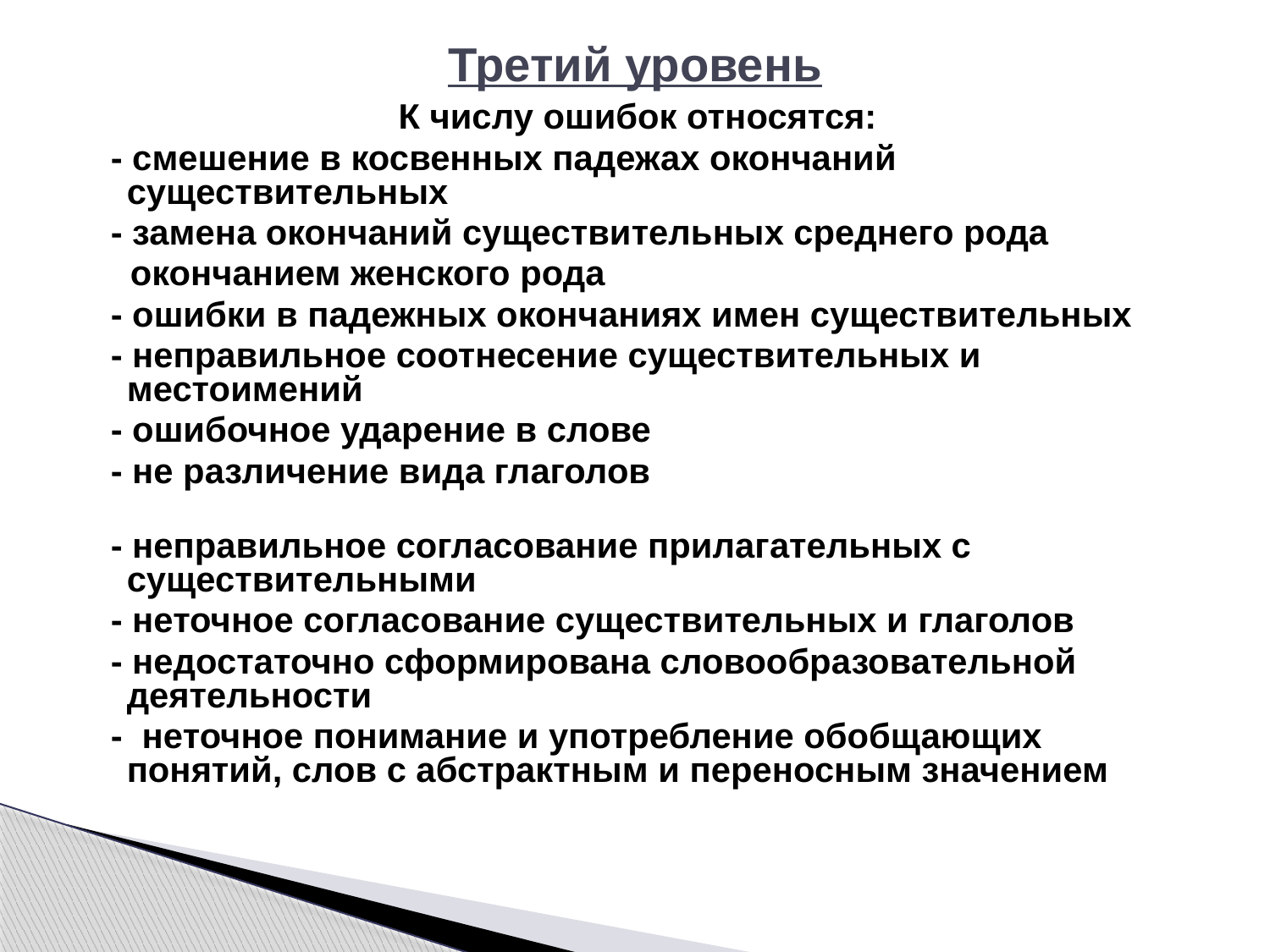

# Третий уровень
К числу ошибок относятся:
  - смешение в кос­венных падежах окончаний существительных
  - замена окончаний существительных среднего рода
    окончанием женского рода
  - ошибки в падежных окончаниях имен существительных
  - неправильное соотнесение существительных и местоимений
  - ошибочное ударение в слове
  - не различение вида глаголов
  - неправильное согласование прилагательных с существительными
  - неточное согласование существительных и глаголов
  - недостаточно сформирована словообразовательной деятельности
  -  неточное понимание и употребление обобщающих понятий, слов с абстрактным и переносным значением